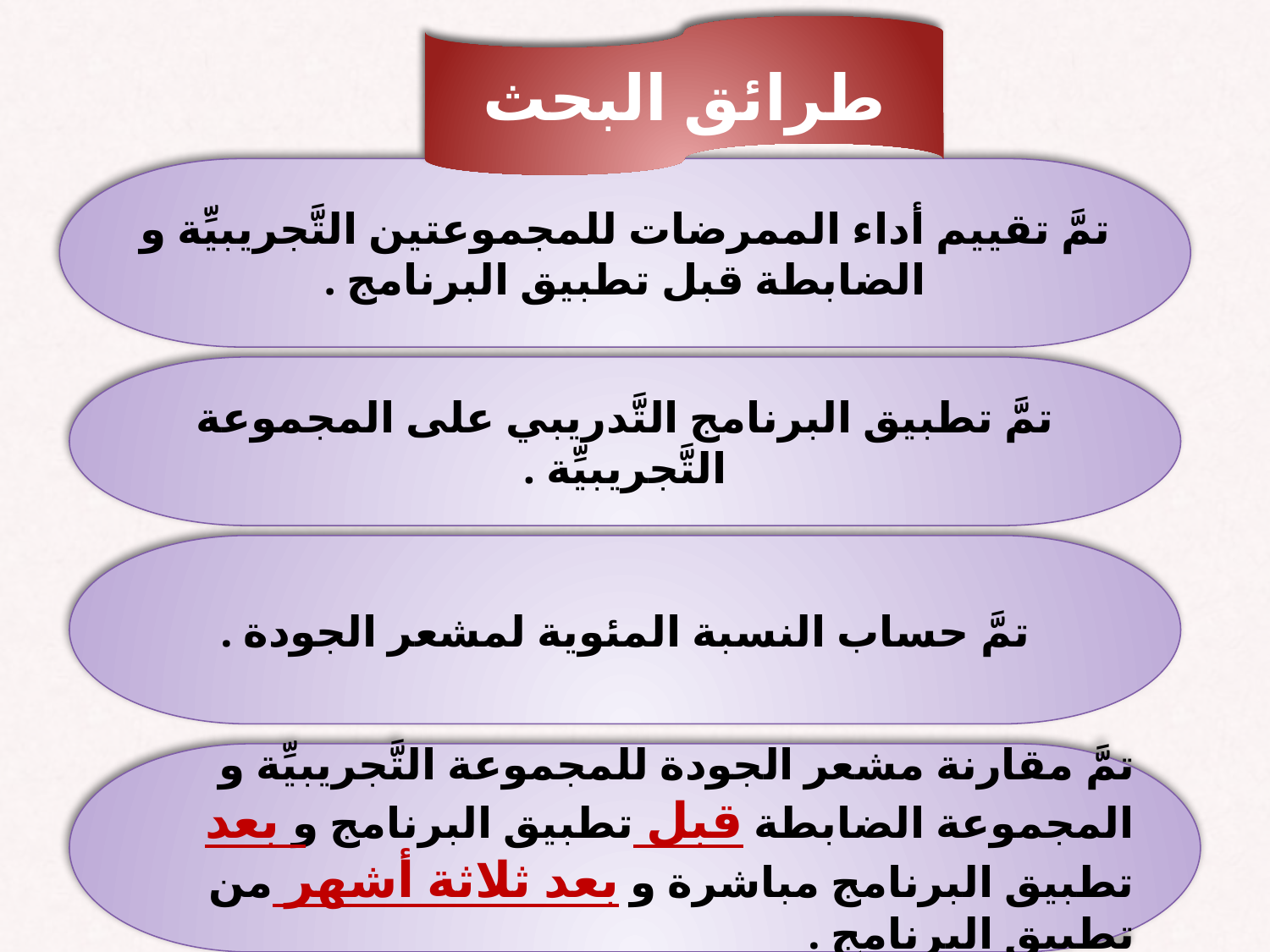

طرائق البحث
تمَّ تقييم أداء الممرضات للمجموعتين التَّجريبيِّة و الضابطة قبل تطبيق البرنامج .
تمَّ تطبيق البرنامج التَّدريبي على المجموعة التَّجريبيِّة .
تمَّ حساب النسبة المئوية لمشعر الجودة .
تمَّ مقارنة مشعر الجودة للمجموعة التَّجريبيِّة و المجموعة الضابطة قبل تطبيق البرنامج و بعد تطبيق البرنامج مباشرة و بعد ثلاثة أشهر من تطبيق البرنامج .